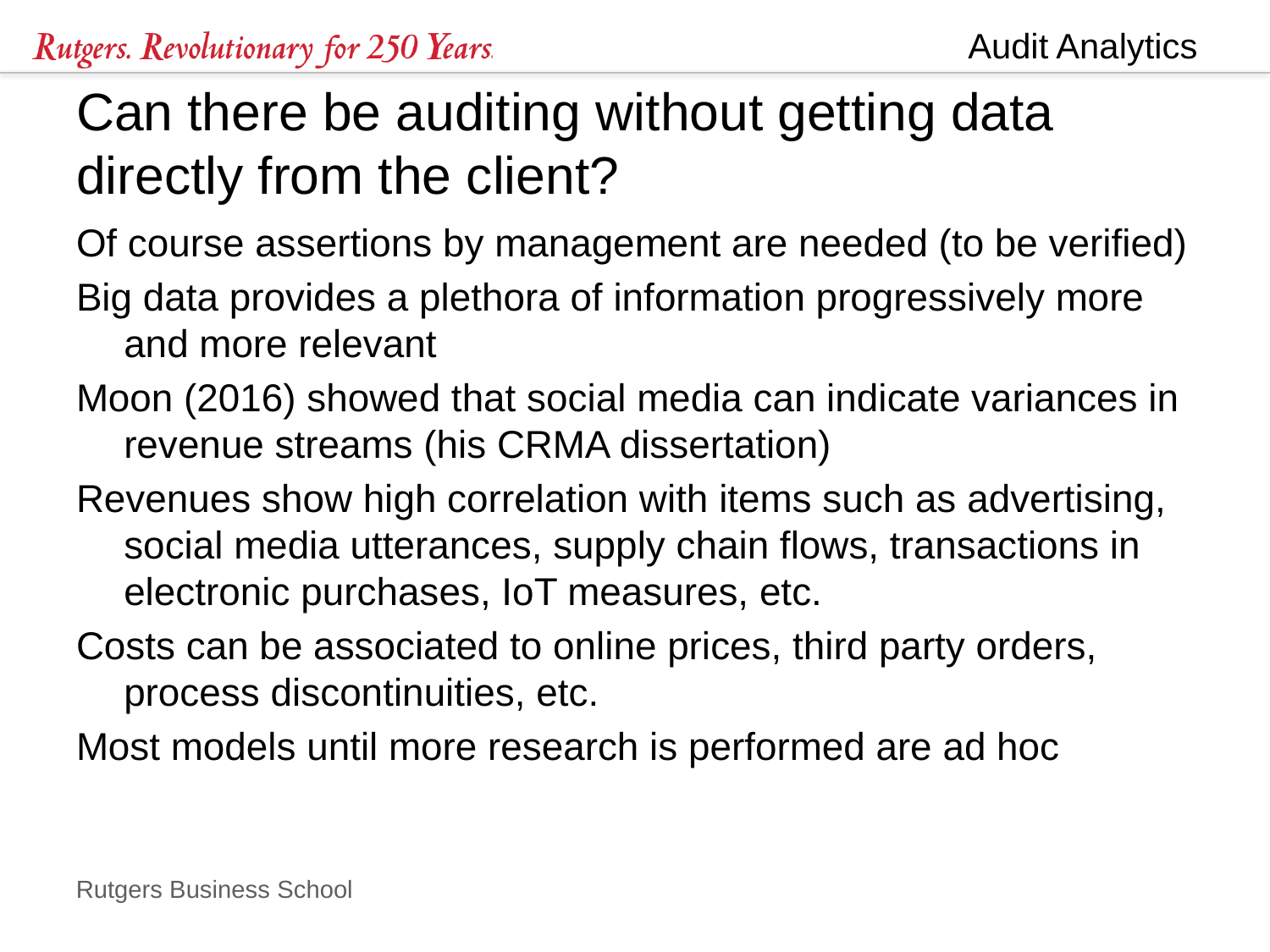

# Can there be auditing without getting data directly from the client?
Of course assertions by management are needed (to be verified)
Big data provides a plethora of information progressively more and more relevant
Moon (2016) showed that social media can indicate variances in revenue streams (his CRMA dissertation)
Revenues show high correlation with items such as advertising, social media utterances, supply chain flows, transactions in electronic purchases, IoT measures, etc.
Costs can be associated to online prices, third party orders, process discontinuities, etc.
Most models until more research is performed are ad hoc